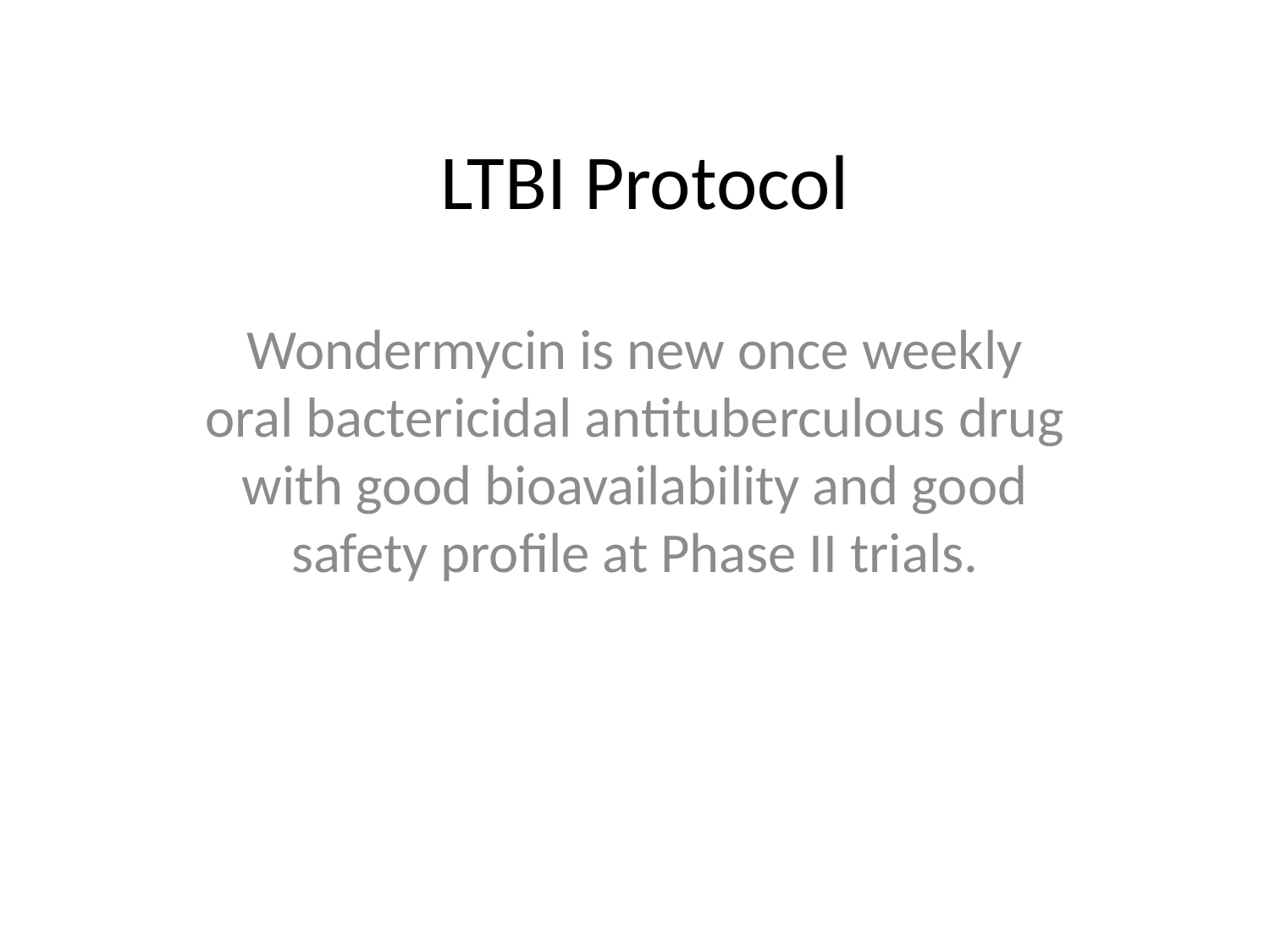

# LTBI Protocol
Wondermycin is new once weekly oral bactericidal antituberculous drug with good bioavailability and good safety profile at Phase II trials.